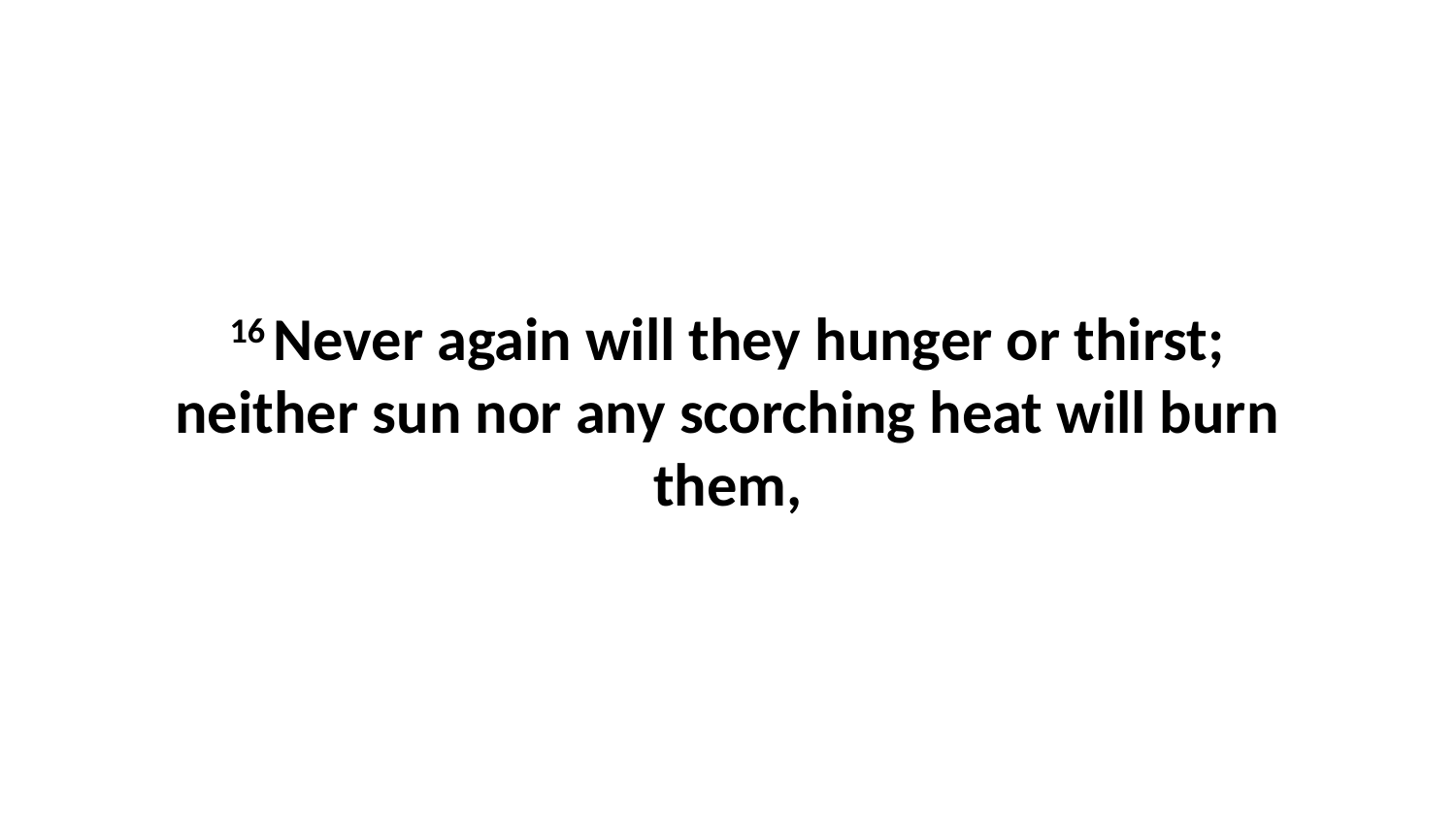

16 Never again will they hunger or thirst; neither sun nor any scorching heat will burn them,